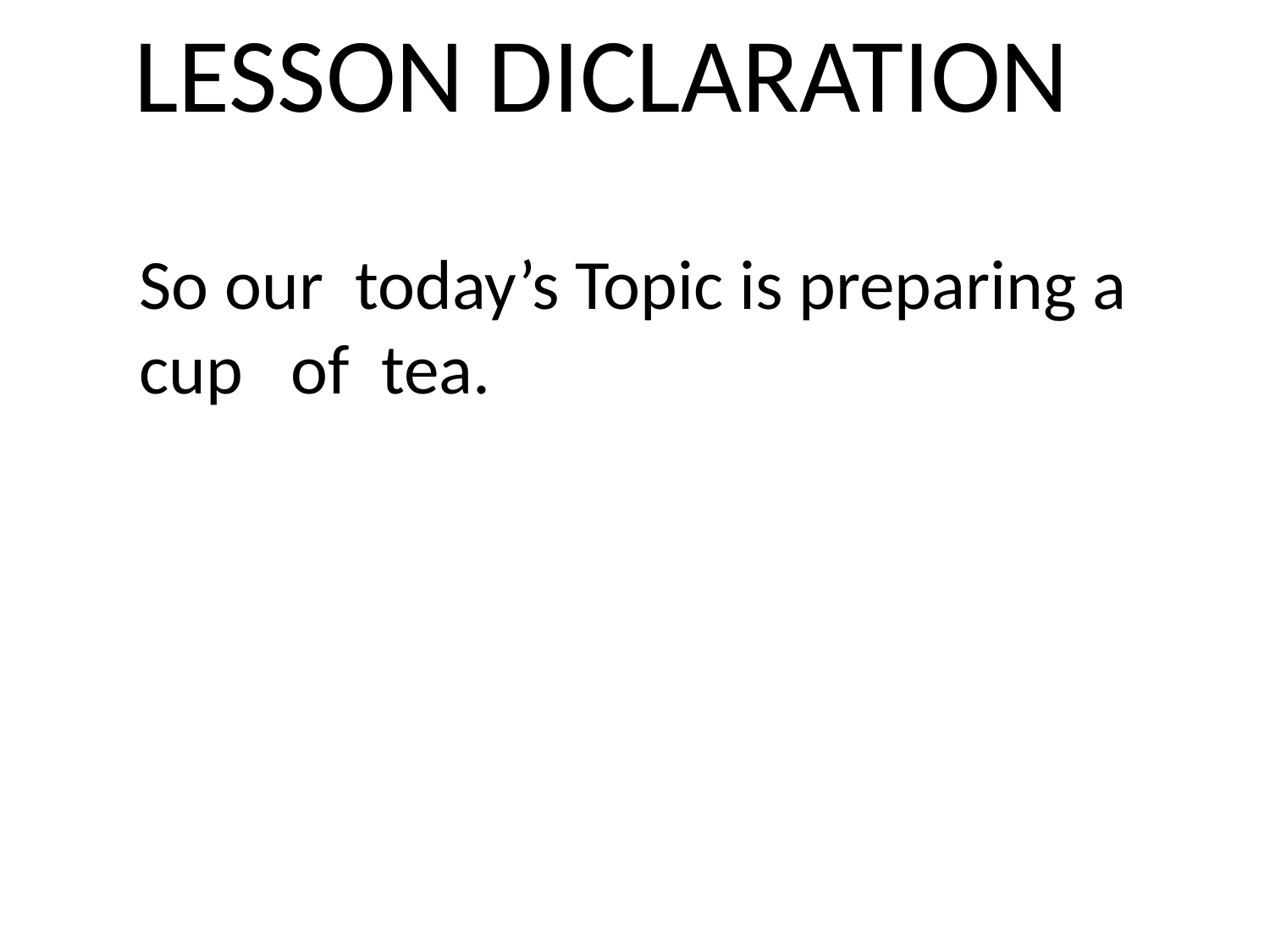

LESSON DICLARATION
So our  today’s Topic is preparing a  cup   of  tea.